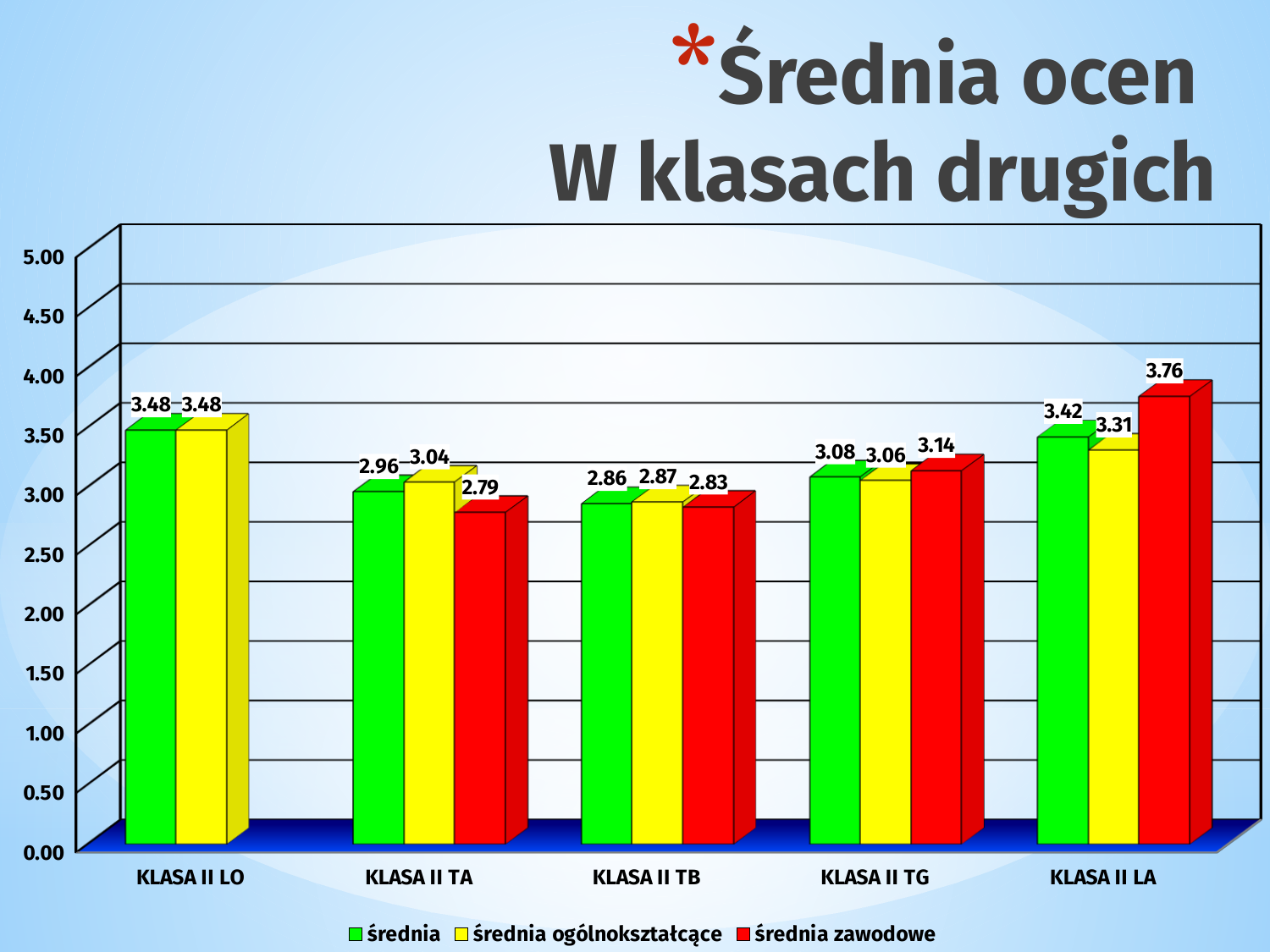

Średnia ocen
W klasach drugich

[unsupported chart]